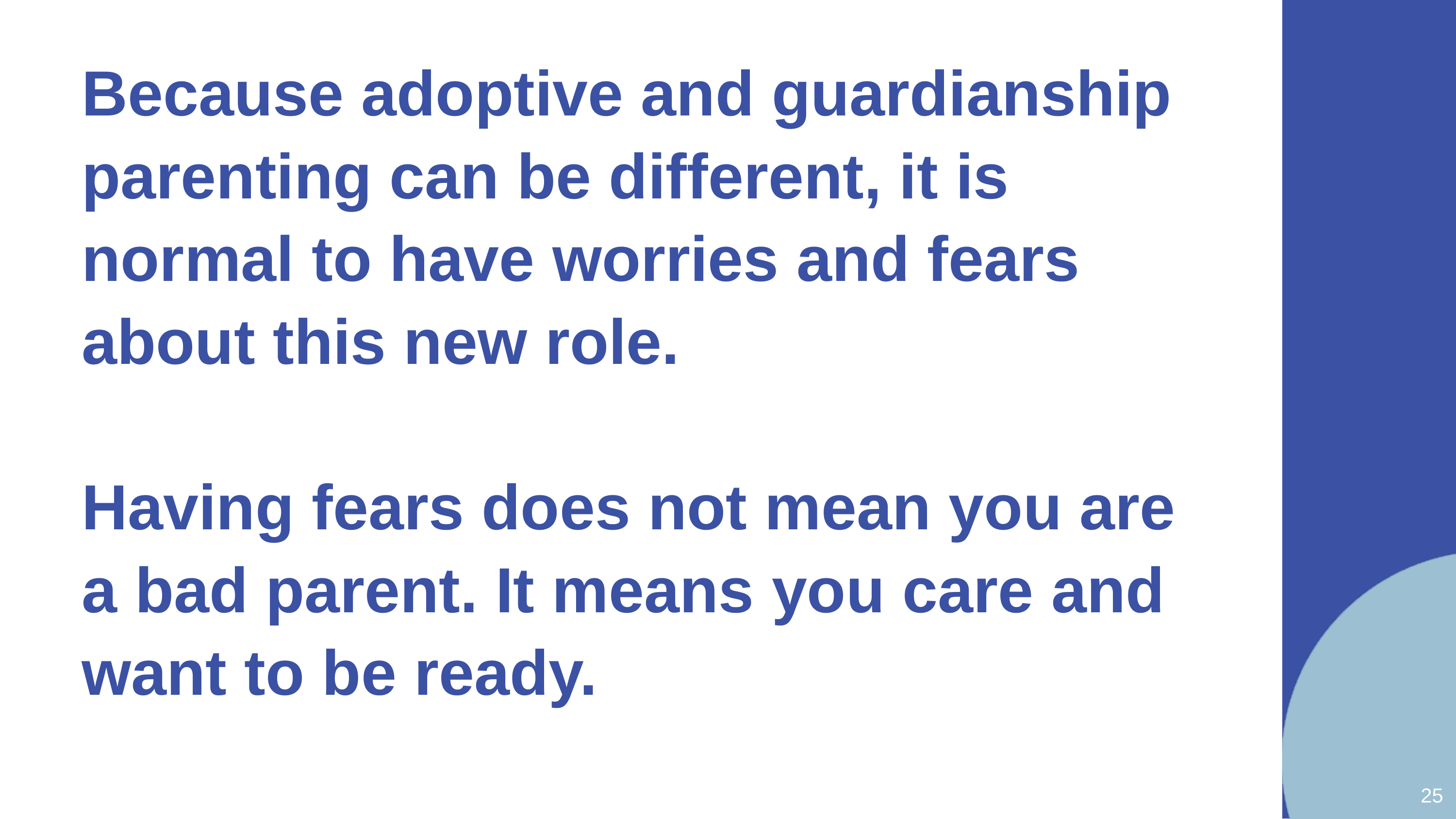

Because adoptive and guardianship parenting can be different, it is normal to have worries and fears about this new role.

Having fears does not mean you are a bad parent. It means you care and want to be ready.

25